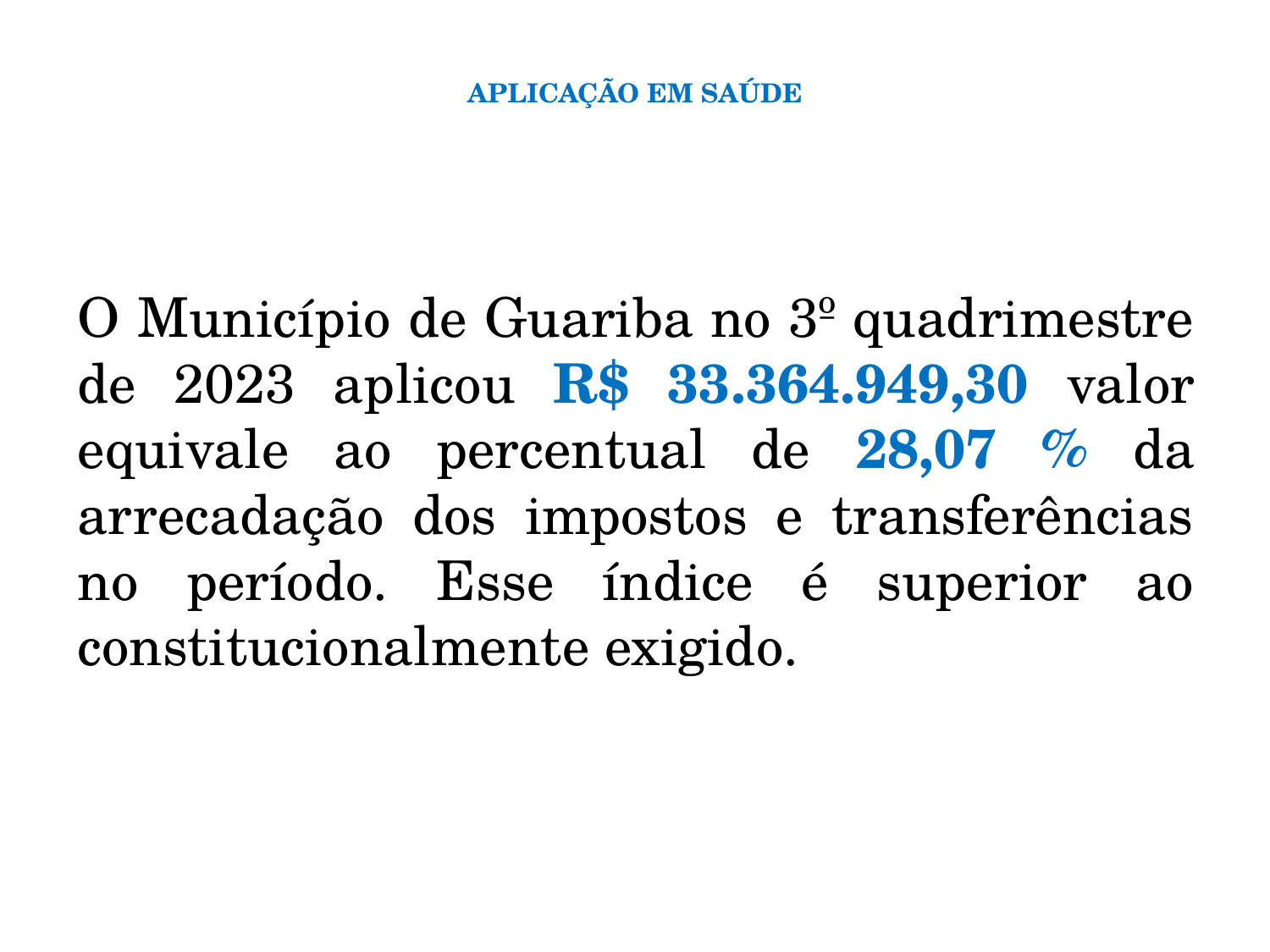

# APLICAÇÃO EM SAÚDE
O Município de Guariba no 3º quadrimestre de 2023 aplicou R$ 33.364.949,30 valor equivale ao percentual de 28,07 % da arrecadação dos impostos e transferências no período. Esse índice é superior ao constitucionalmente exigido.